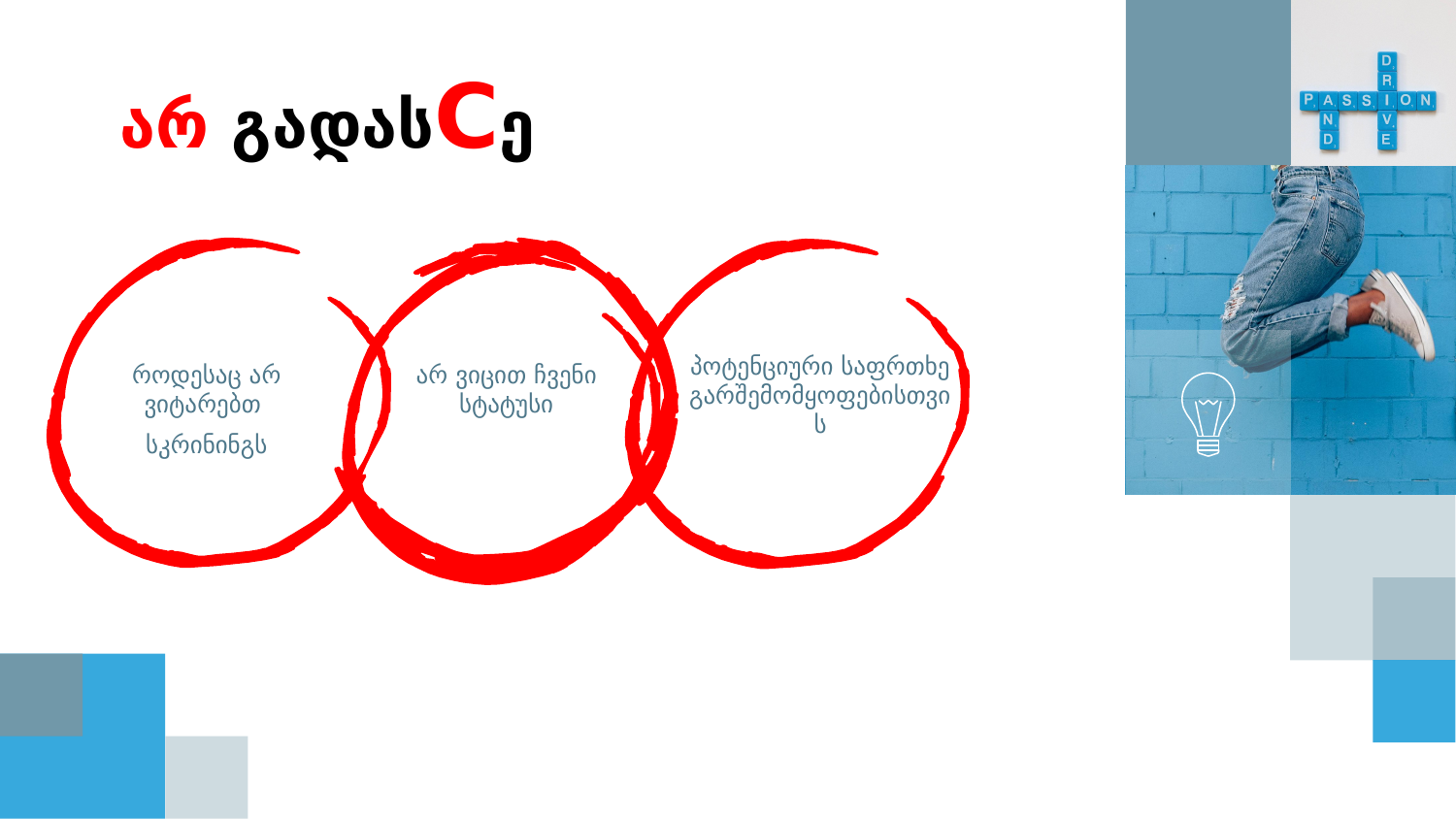

# არ გადასCე

პოტენციური საფრთხე გარშემომყოფებისთვის

როდესაც არ ვიტარებთ
სკრინინგს

არ ვიცით ჩვენი სტატუსი